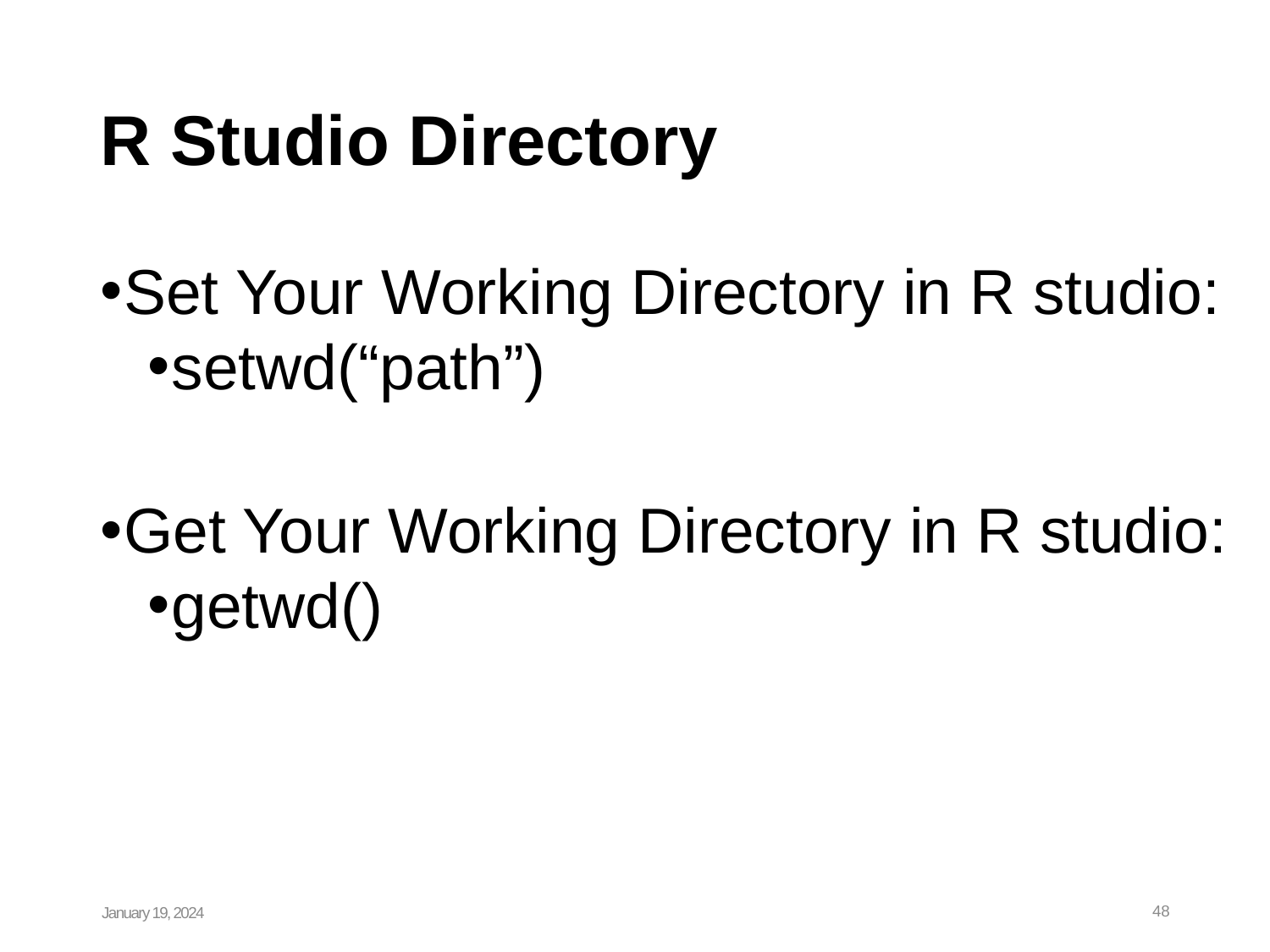

# R Studio Directory
Set Your Working Directory in R studio:
setwd(“path”)

Get Your Working Directory in R studio:
getwd()

January 19, 2024
48